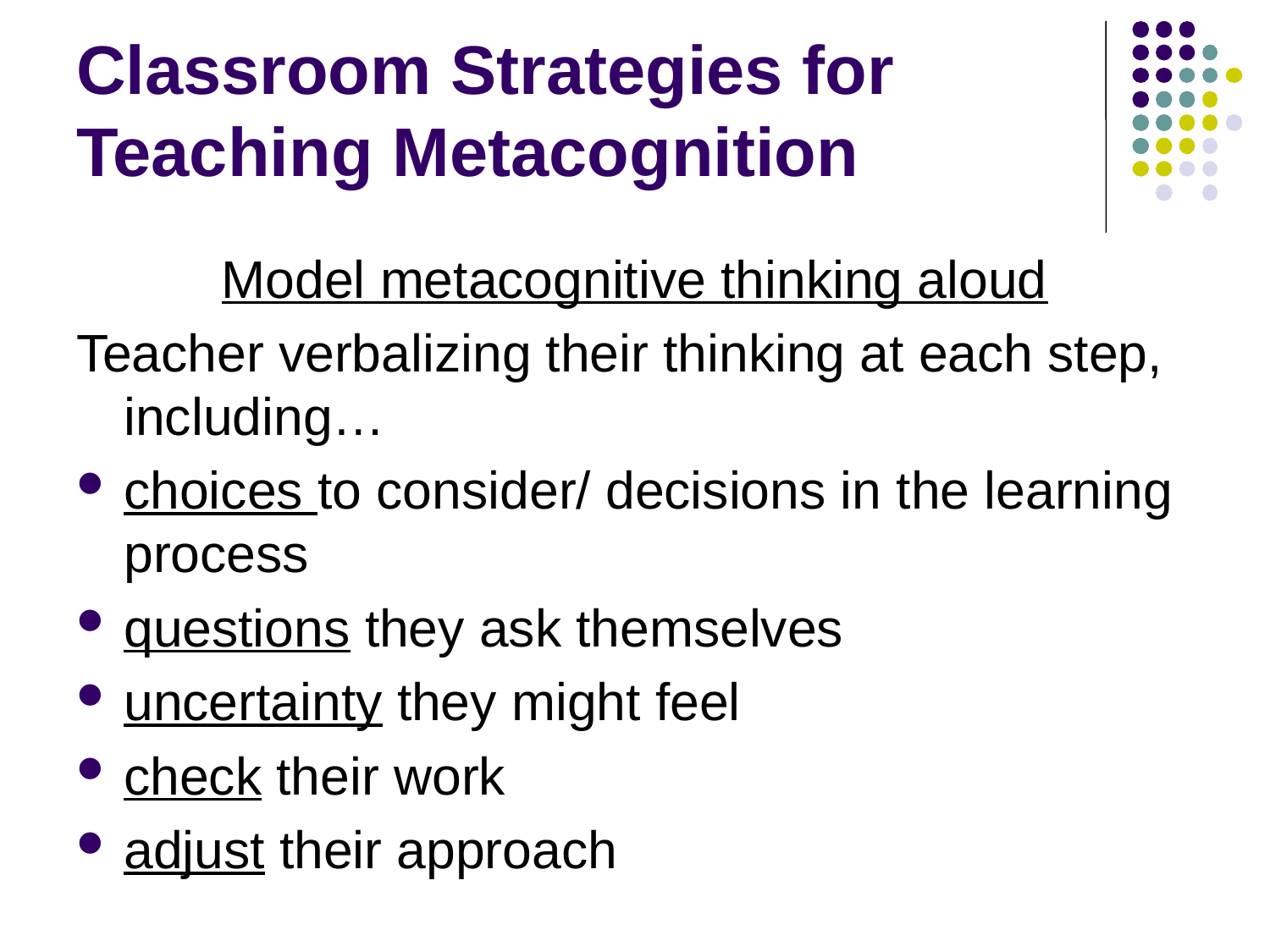

# Classroom Strategies for Teaching Metacognition
Model metacognitive thinking aloud
Teacher verbalizing their thinking at each step, including…
choices to consider/ decisions in the learning process
questions they ask themselves
uncertainty they might feel
check their work
adjust their approach